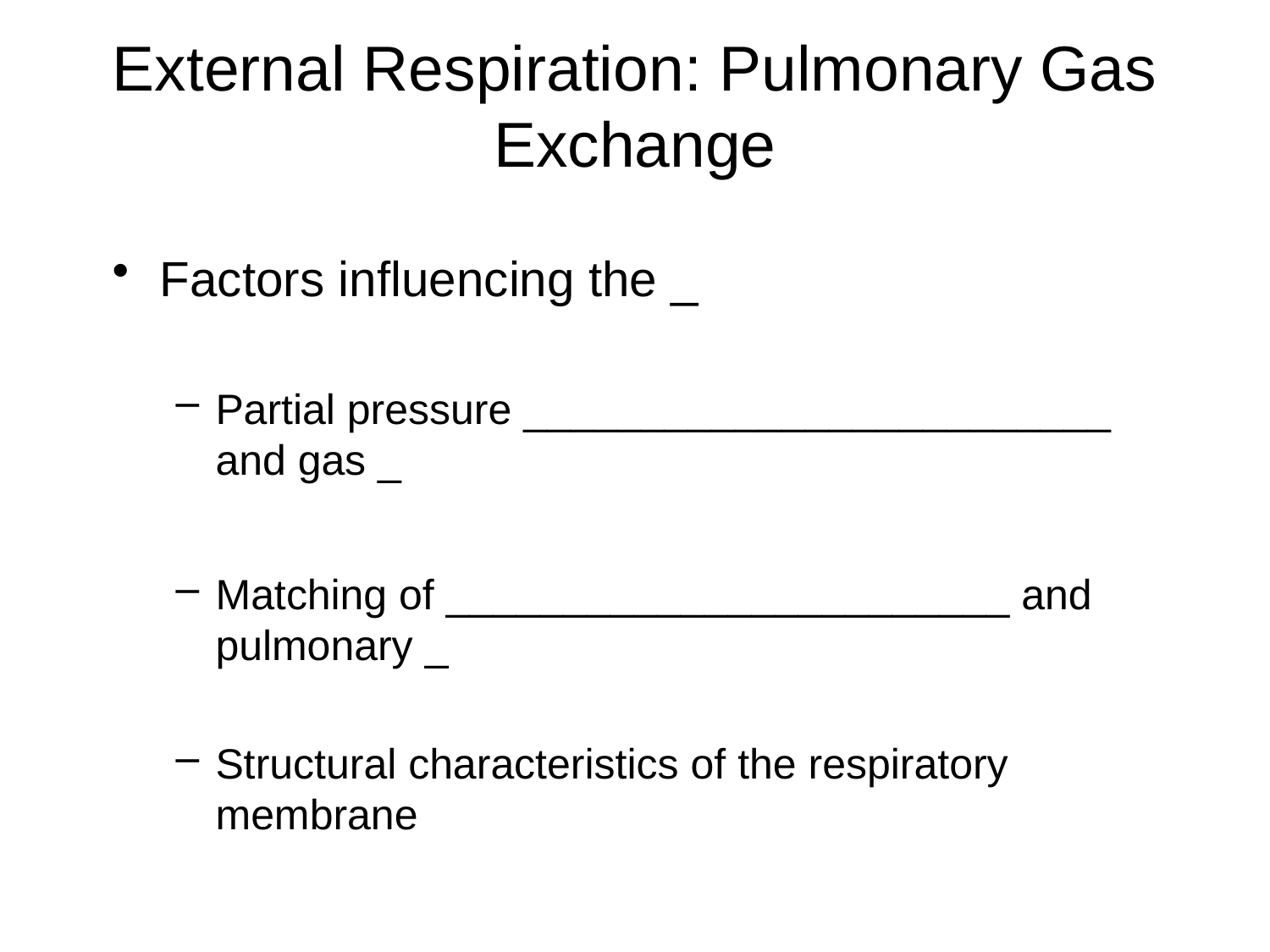

# External Respiration: Pulmonary Gas Exchange
Factors influencing the _

Partial pressure _________________________ and gas _

Matching of ________________________ and pulmonary _

Structural characteristics of the respiratory membrane